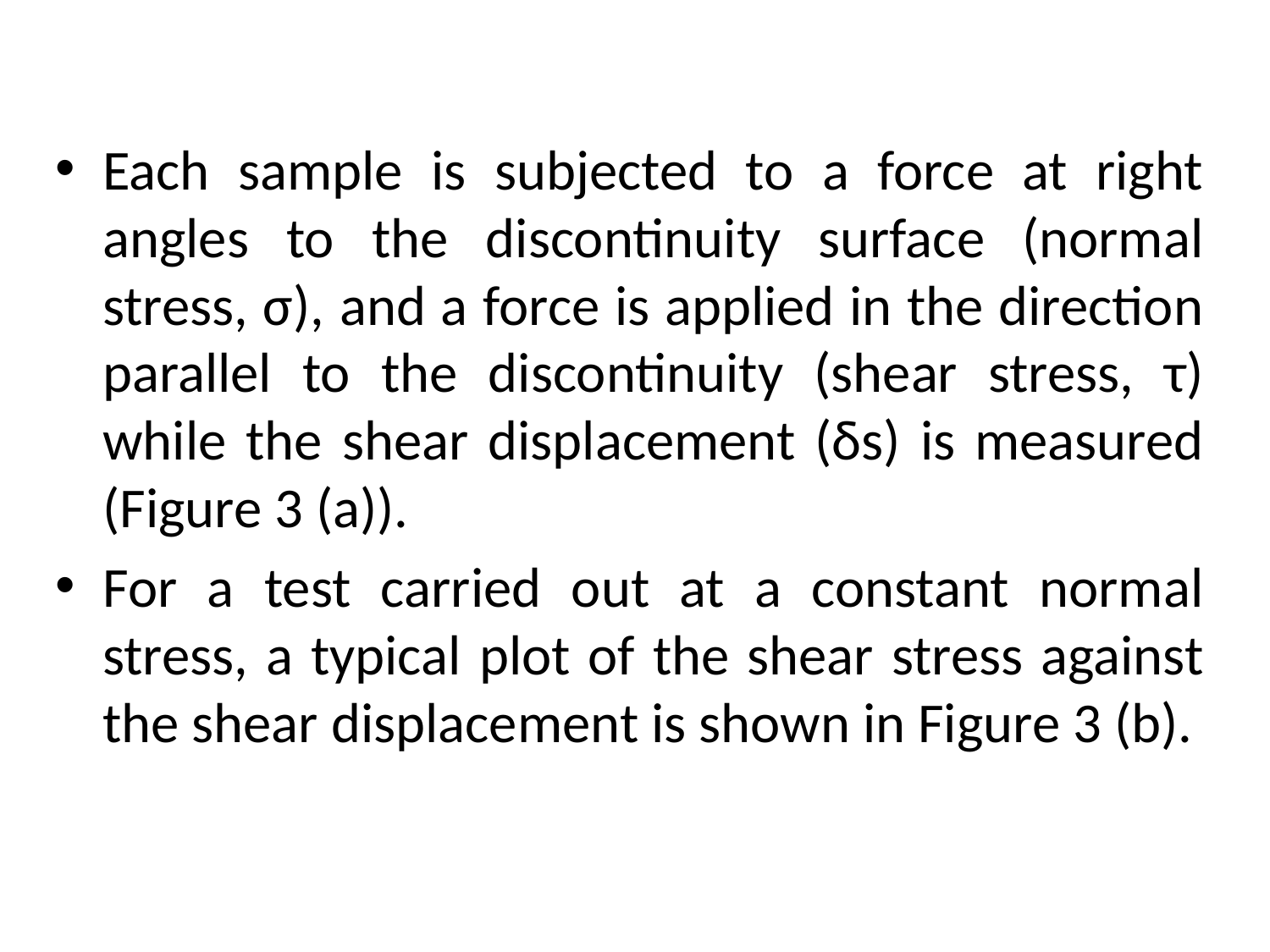

Each sample is subjected to a force at right angles to the discontinuity surface (normal stress, σ), and a force is applied in the direction parallel to the discontinuity (shear stress, τ) while the shear displacement (δs) is measured (Figure 3 (a)).
For a test carried out at a constant normal stress, a typical plot of the shear stress against the shear displacement is shown in Figure 3 (b).